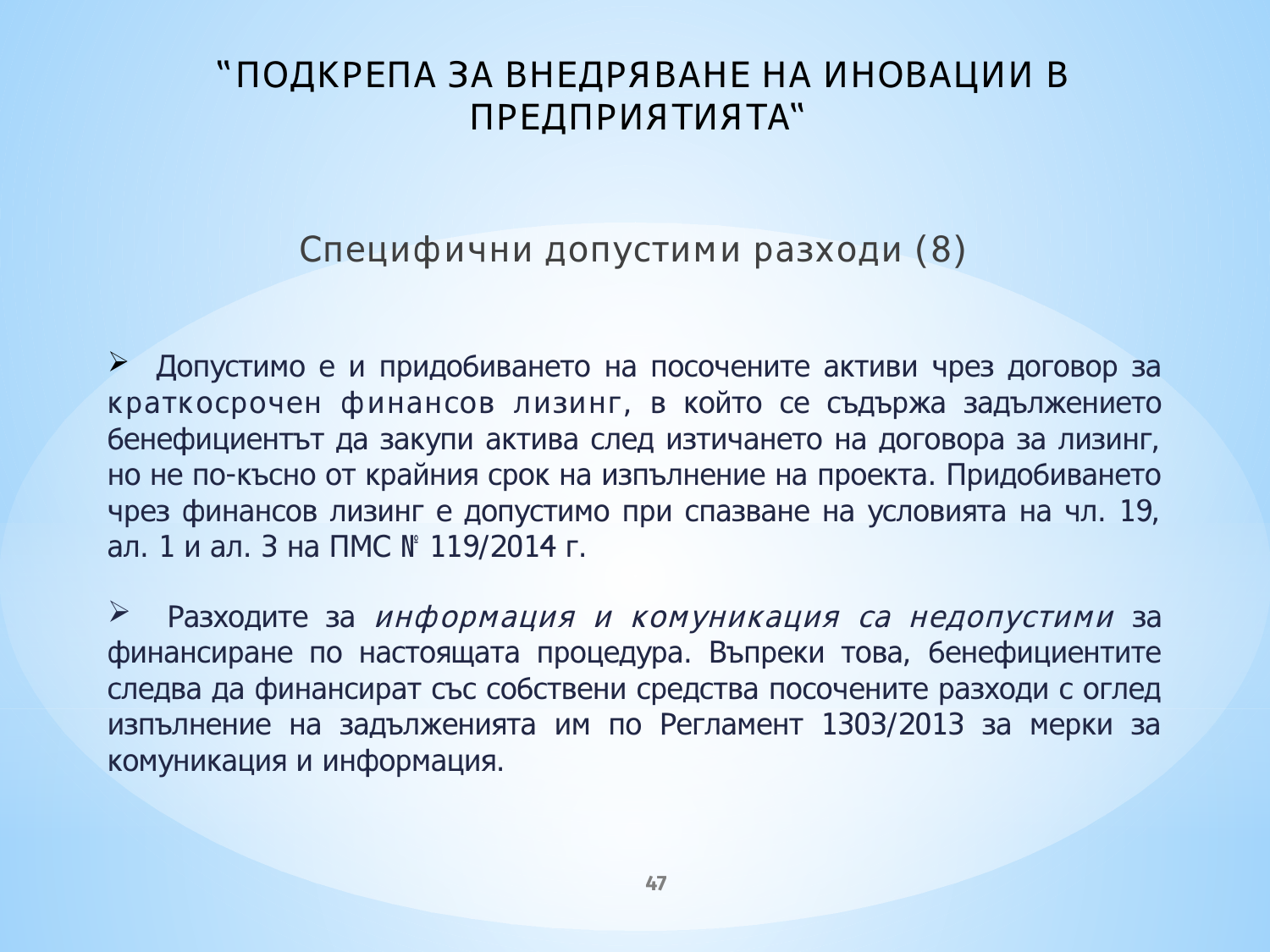

# “ПОДКРЕПА ЗА ВНЕДРЯВАНЕ НА ИНОВАЦИИ В ПРЕДПРИЯТИЯТА“

Специфични допустими разходи (8)

  Допустимо е и придобиването на посочените активи чрез договор за краткосрочен финансов лизинг, в който се съдържа задължението бенефициентът да закупи актива след изтичането на договора за лизинг, но не по-късно от крайния срок на изпълнение на проекта. Придобиването чрез финансов лизинг е допустимо при спазване на условията на чл. 19, ал. 1 и ал. 3 на ПМС № 119/2014 г.

  Разходите за информация и комуникация са недопустими за финансиране по настоящата процедура. Въпреки това, бенефициентите следва да финансират със собствени средства посочените разходи с оглед изпълнение на задълженията им по Регламент 1303/2013 за мерки за комуникация и информация.

47